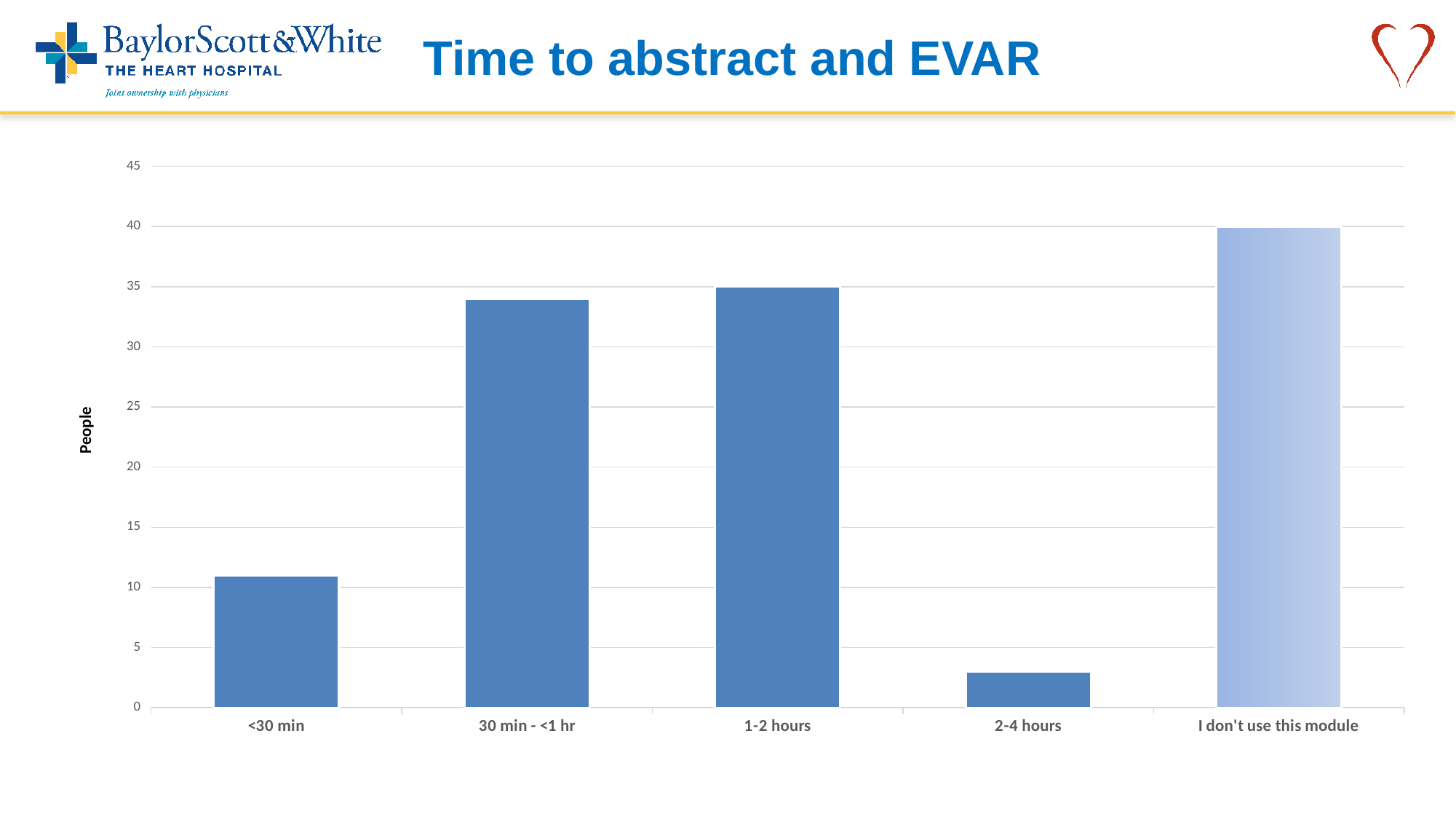

# Time to abstract and EVAR

### Chart

| Category | Total |
|---|---|
| <30 min | 11.0 |
| 30 min - <1 hr | 34.0 |
| 1-2 hours | 35.0 |
| 2-4 hours | 3.0 |
| I don't use this module | 40.0 |
People